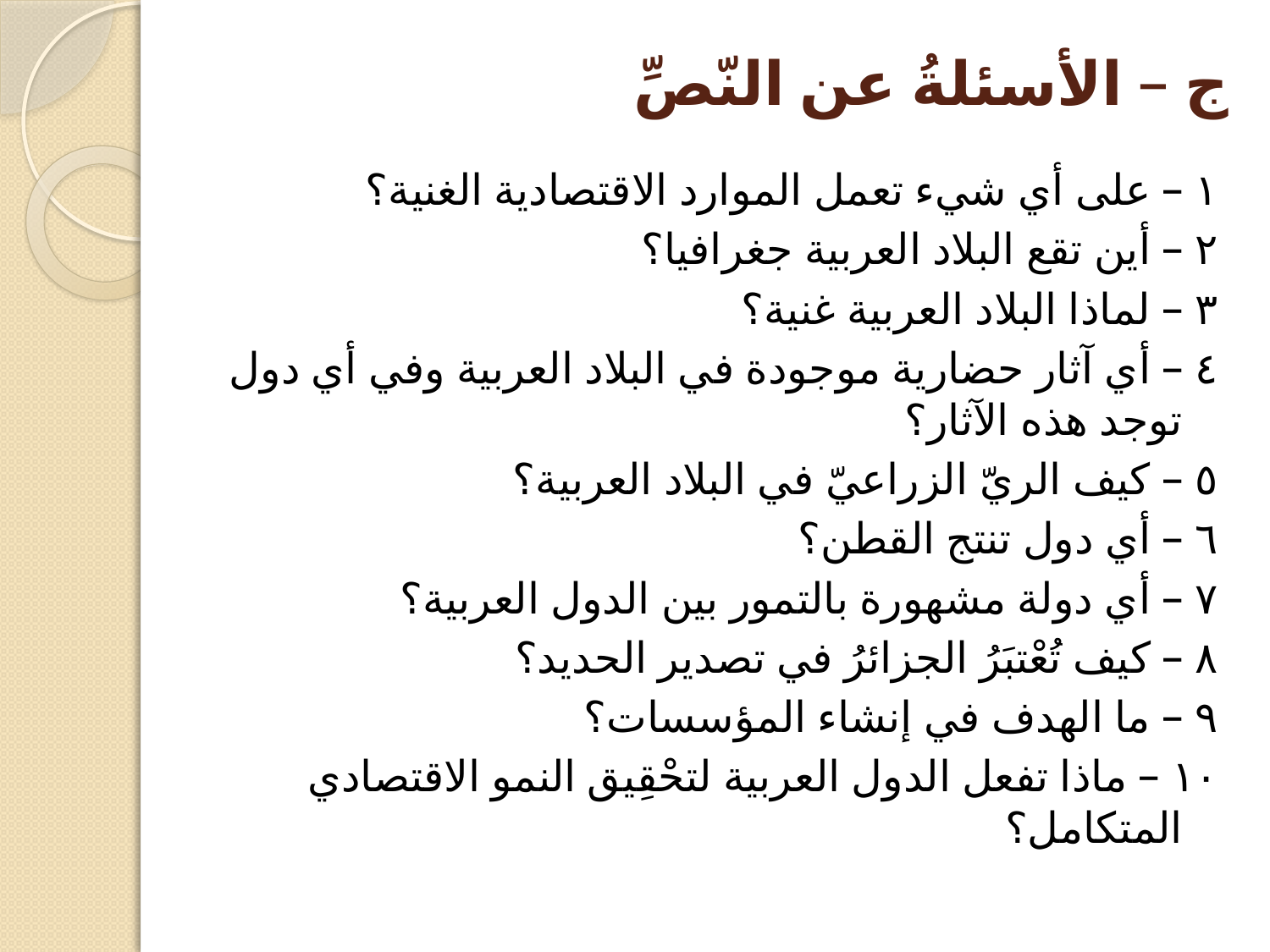

# ج – الأسئلةُ عن النّصِّ
١ – على أي شيء تعمل الموارد الاقتصادية الغنية؟
٢ – أين تقع البلاد العربية جغرافيا؟
٣ – لماذا البلاد العربية غنية؟
٤ – أي آثار حضارية موجودة في البلاد العربية وفي أي دول توجد هذه الآثار؟
٥ – كيف الريّ الزراعيّ في البلاد العربية؟
٦ – أي دول تنتج القطن؟
٧ – أي دولة مشهورة بالتمور بين الدول العربية؟
٨ – كيف تُعْتبَرُ الجزائرُ في تصدير الحديد؟
٩ – ما الهدف في إنشاء المؤسسات؟
١٠ – ماذا تفعل الدول العربية لتحْقِيق النمو الاقتصادي المتكامل؟